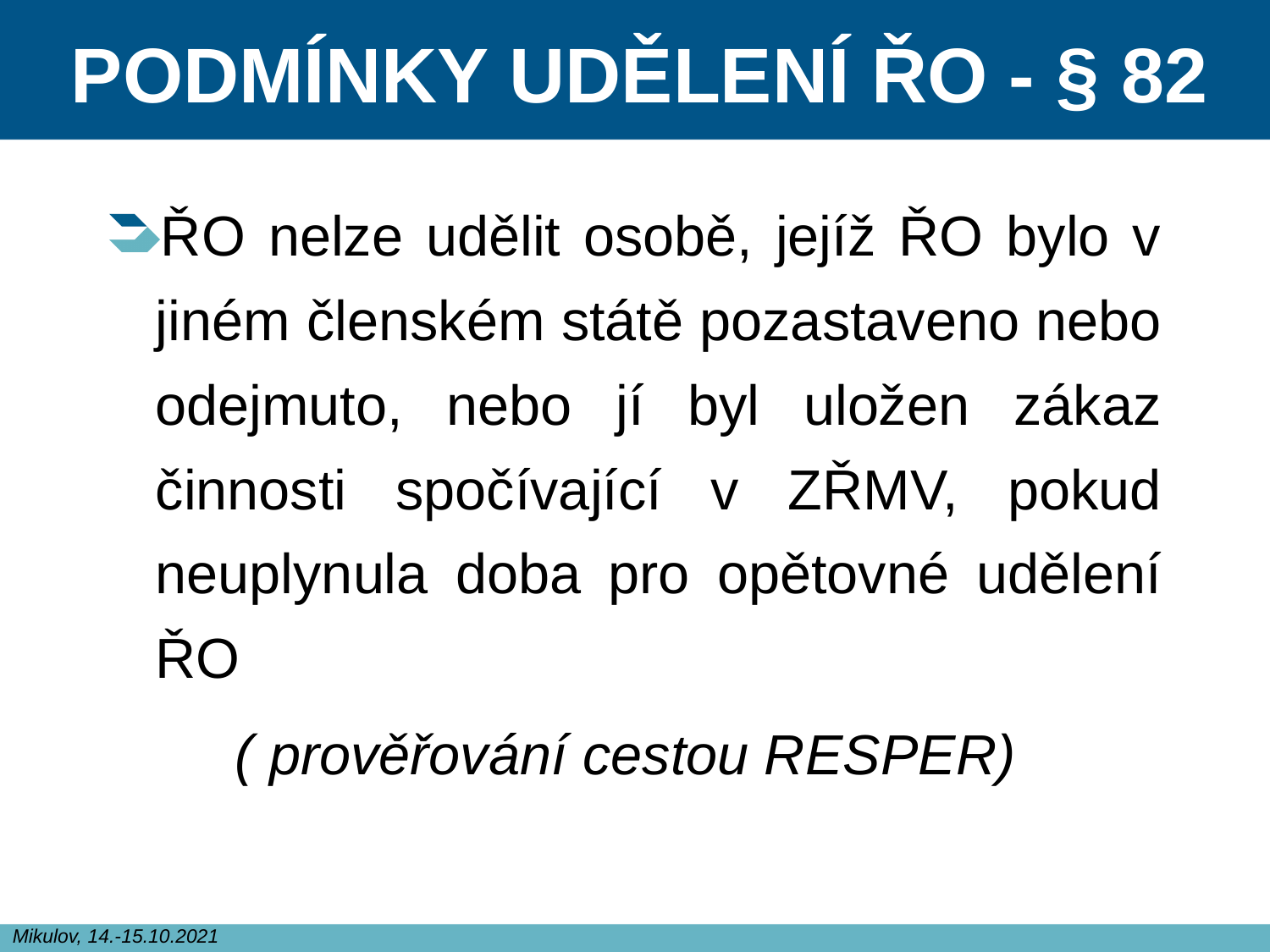

# PODMÍNKY UDĚLENÍ ŘO - § 82
ŘO nelze udělit osobě, jejíž ŘO bylo v jiném členském státě pozastaveno nebo odejmuto, nebo jí byl uložen zákaz činnosti spočívající v ZŘMV, pokud neuplynula doba pro opětovné udělení ŘO
	( prověřování cestou RESPER)